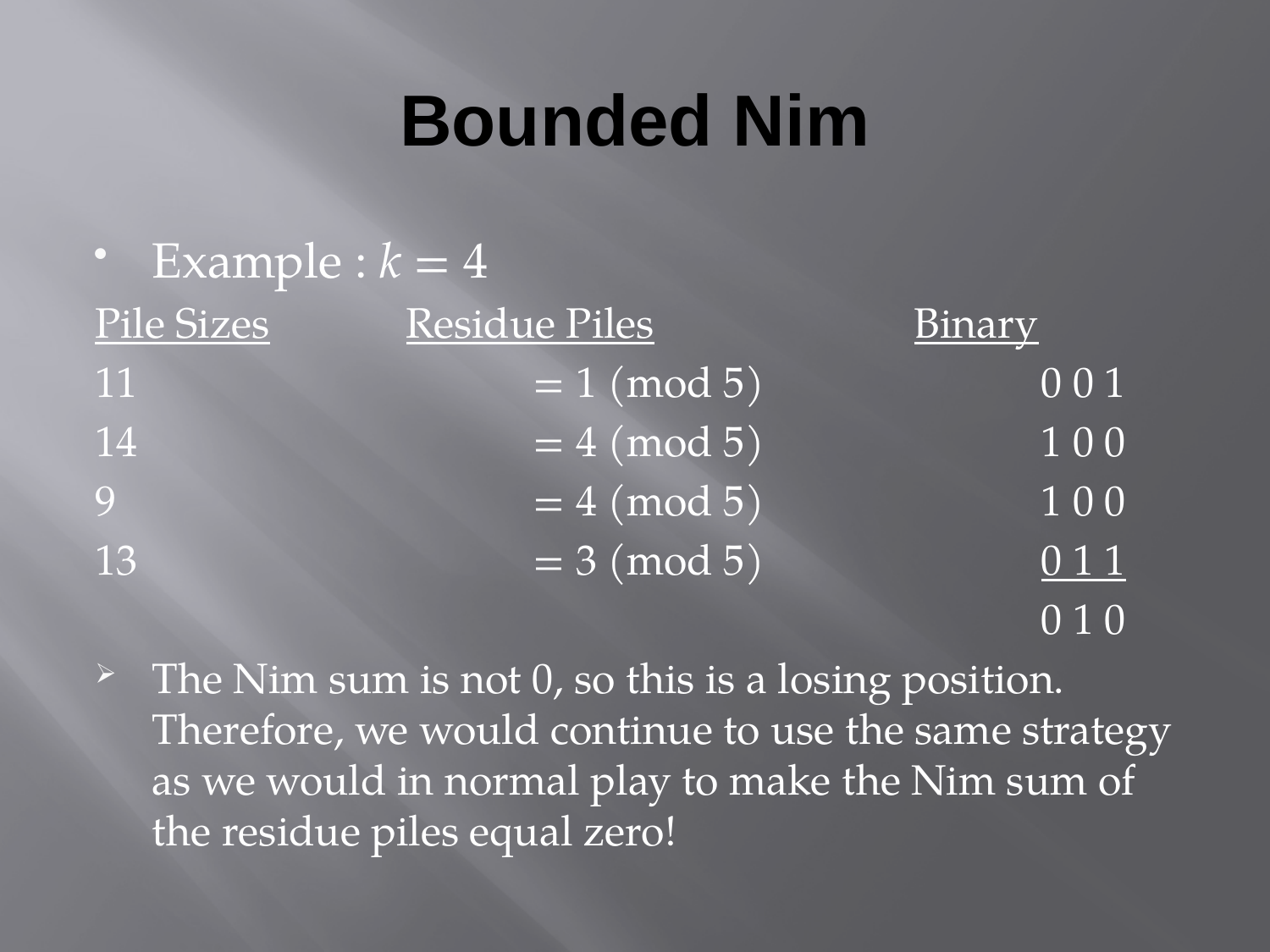

# Bounded Nim
Example : k = 4
Pile Sizes		Residue Piles			Binary
11				= 1 (mod 5)			0 0 1
14				= 4 (mod 5)			1 0 0
9				= 4 (mod 5)			1 0 0
13				= 3 (mod 5)			0 1 1
								0 1 0
The Nim sum is not 0, so this is a losing position. Therefore, we would continue to use the same strategy as we would in normal play to make the Nim sum of the residue piles equal zero!